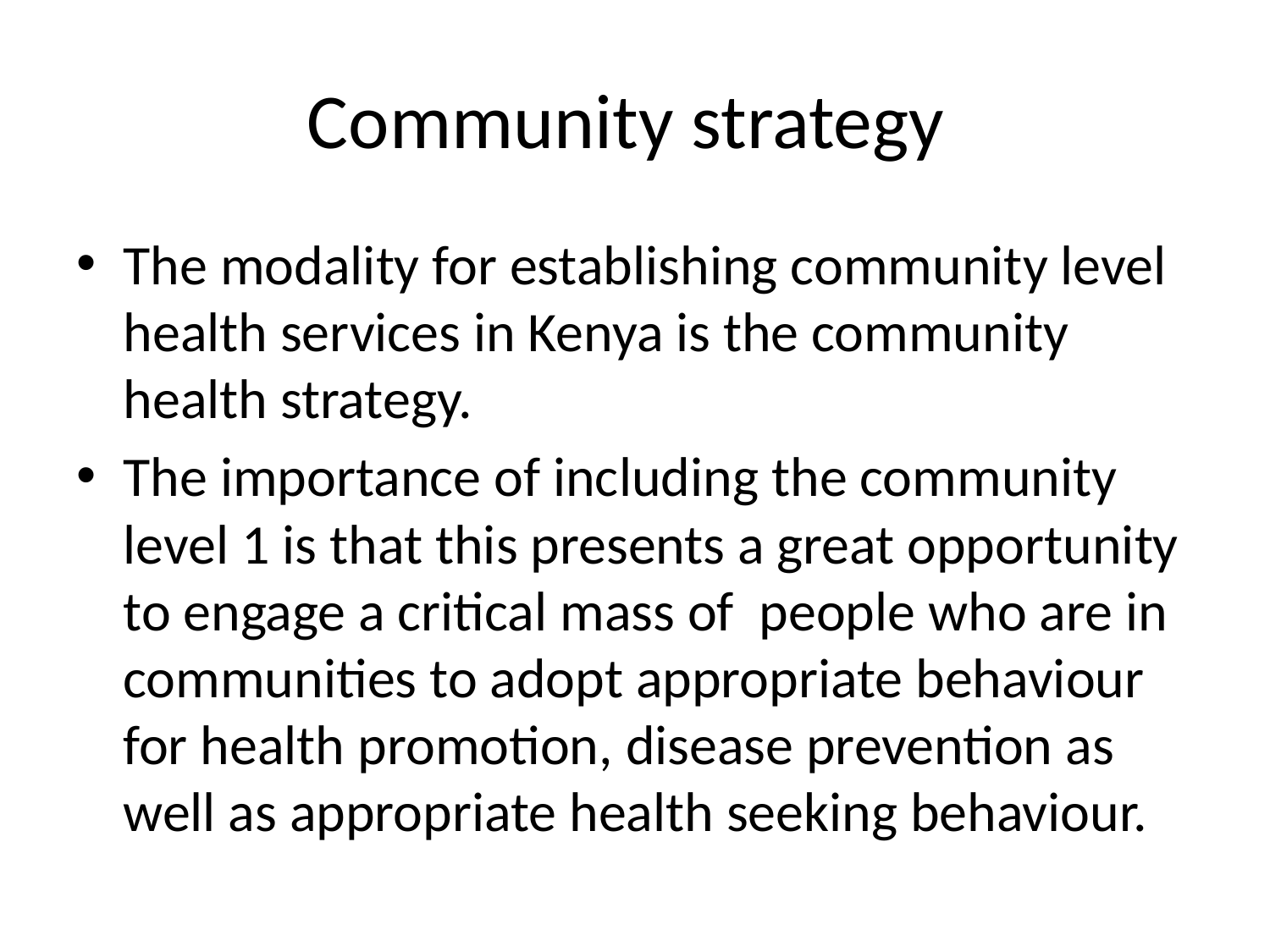

# Community strategy
The modality for establishing community level  health services in Kenya is the community health strategy.
The importance of including the community level 1 is that this presents a great opportunity to engage a critical mass of  people who are in communities to adopt appropriate behaviour for health promotion, disease prevention as well as appropriate health seeking behaviour.